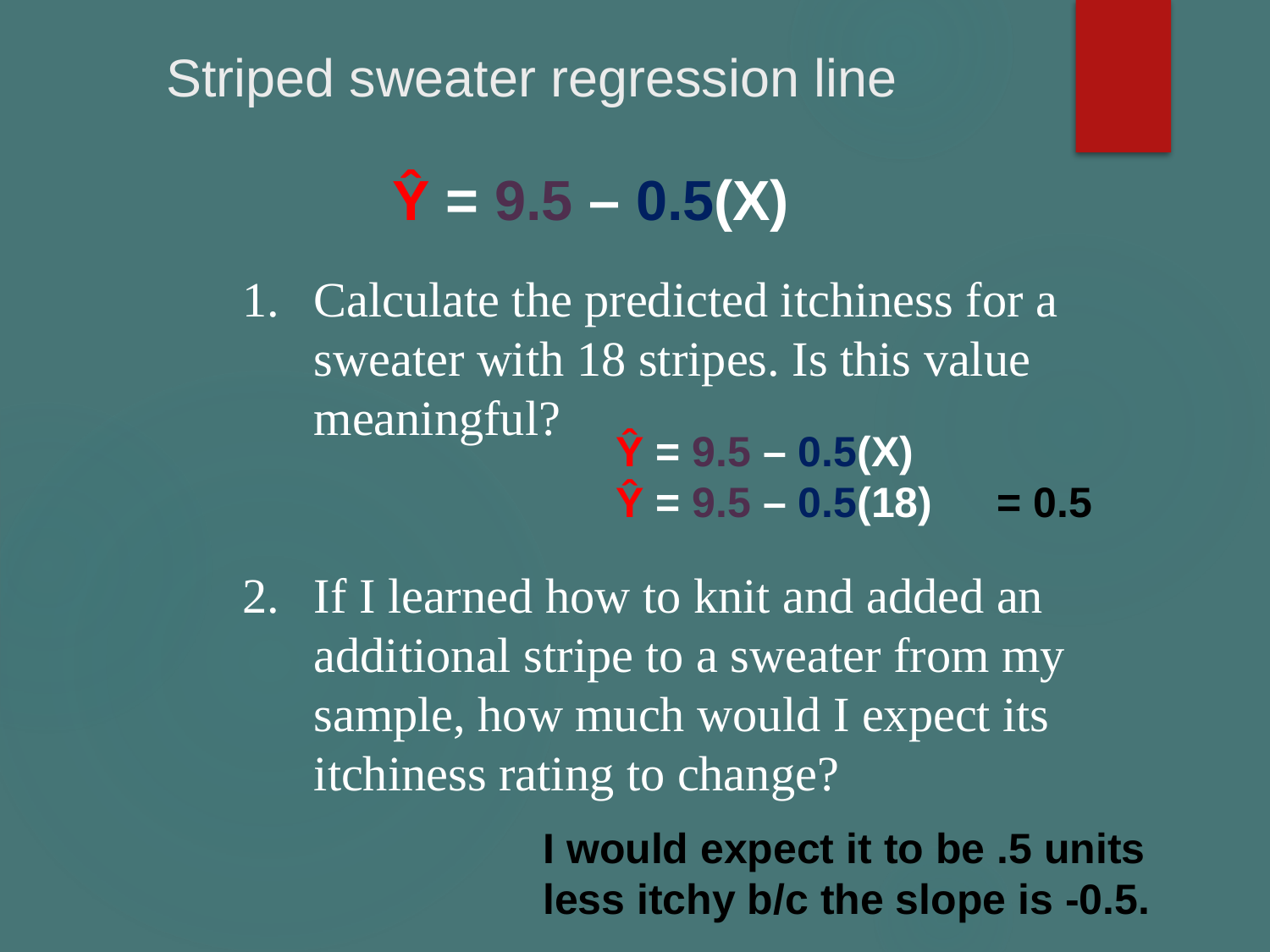

# Striped sweater regression line
Ŷ = 9.5 – 0.5(X)
Calculate the predicted itchiness for a sweater with 18 stripes. Is this value meaningful?

If I learned how to knit and added an additional stripe to a sweater from my sample, how much would I expect its itchiness rating to change?

Ŷ = 9.5 – 0.5(X)
Ŷ = 9.5 – 0.5(18) 	= 0.5
I would expect it to be .5 units less itchy b/c the slope is -0.5.